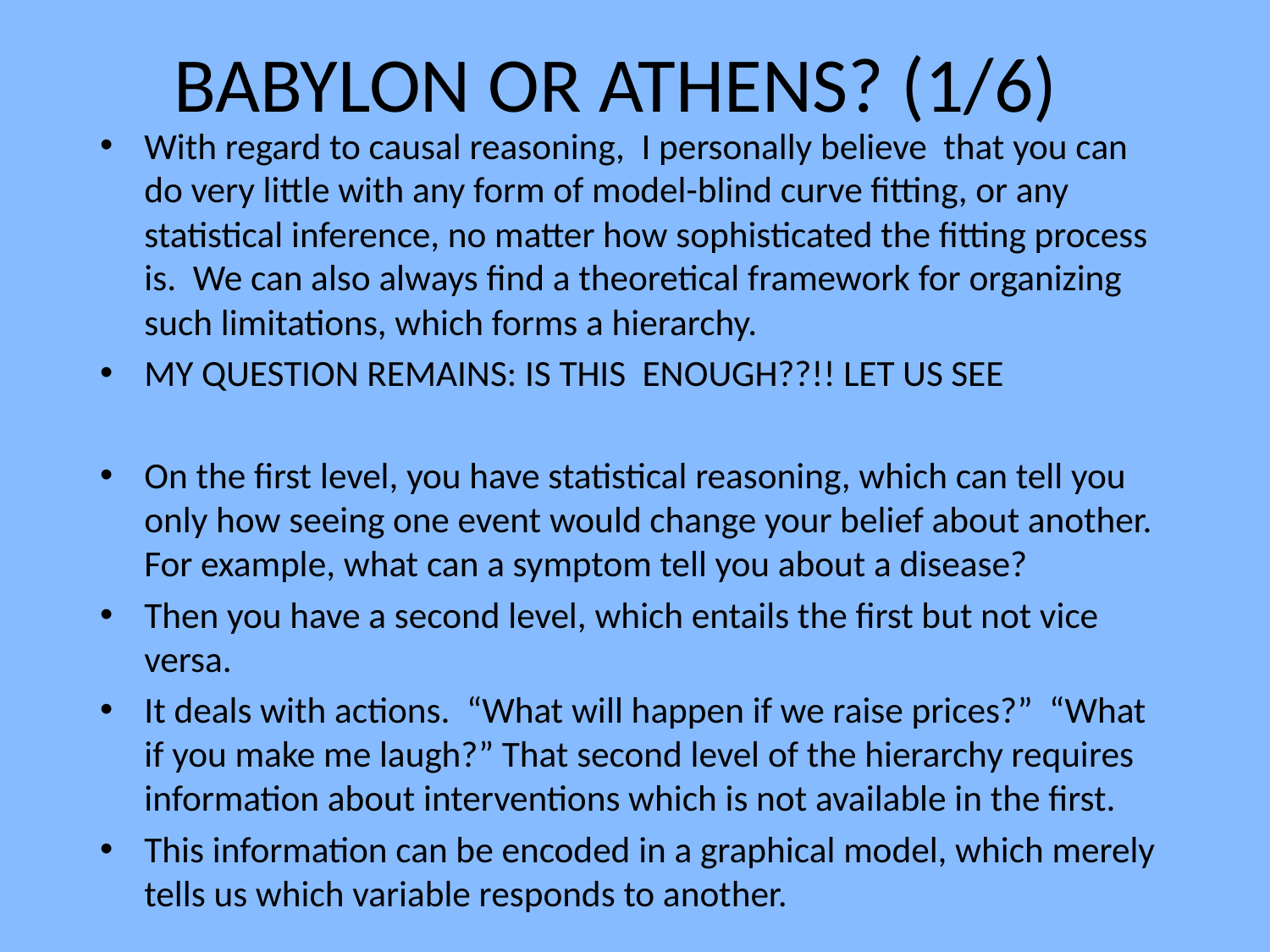

# BABYLON OR ATHENS? (1/6)
With regard to causal reasoning,  I personally believe  that you can do very little with any form of model-blind curve fitting, or any statistical inference, no matter how sophisticated the fitting process is.  We can also always find a theoretical framework for organizing such limitations, which forms a hierarchy.
MY QUESTION REMAINS: IS THIS  ENOUGH??!! LET US SEE

On the first level, you have statistical reasoning, which can tell you only how seeing one event would change your belief about another.  For example, what can a symptom tell you about a disease?
Then you have a second level, which entails the first but not vice versa.
It deals with actions.  “What will happen if we raise prices?”  “What if you make me laugh?” That second level of the hierarchy requires information about interventions which is not available in the first.
This information can be encoded in a graphical model, which merely tells us which variable responds to another.